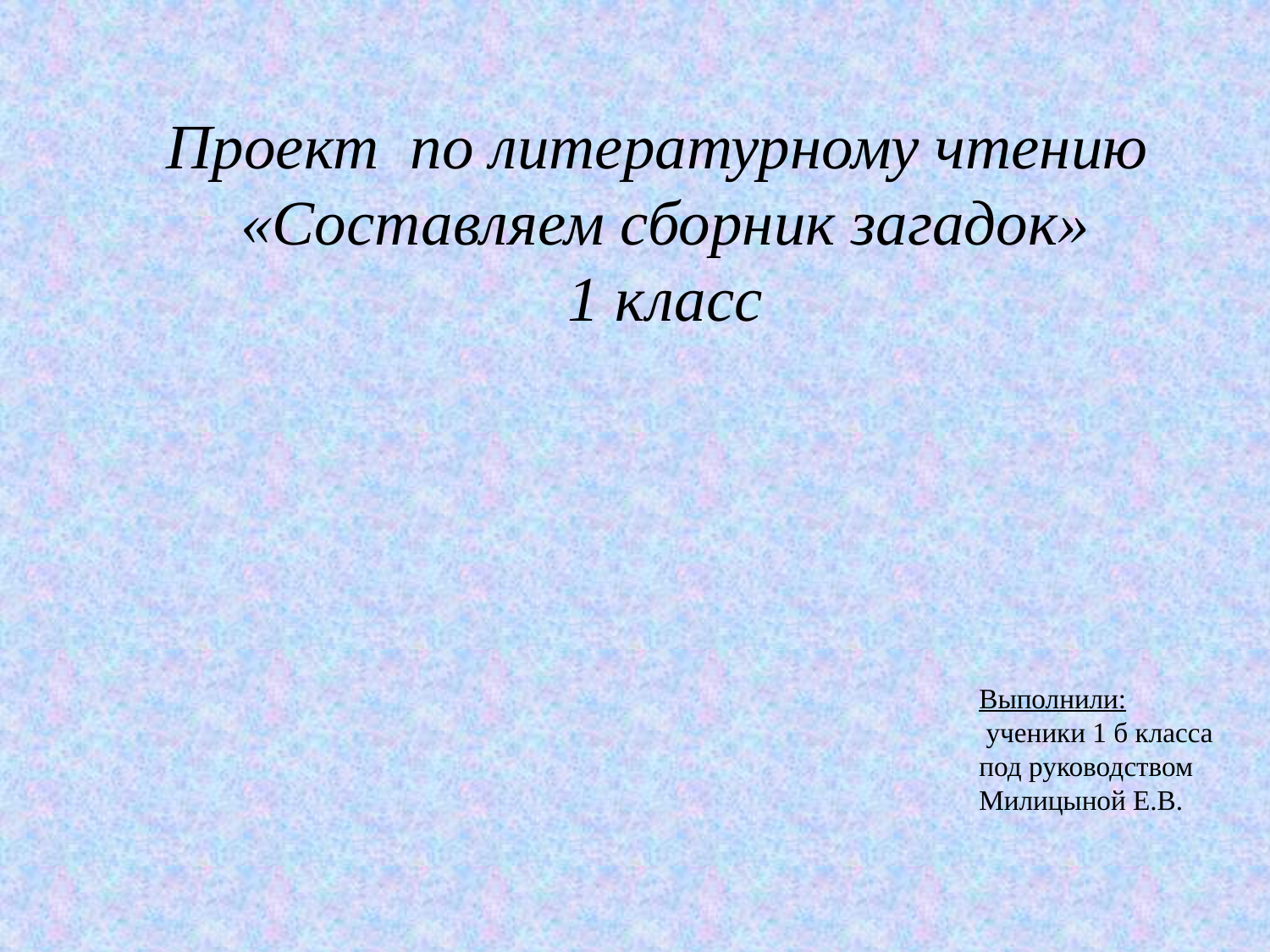

Проект  по литературному чтению
«Составляем сборник загадок»
1 класс
Выполнили:
 ученики 1 б класса
под руководством
Милицыной Е.В.